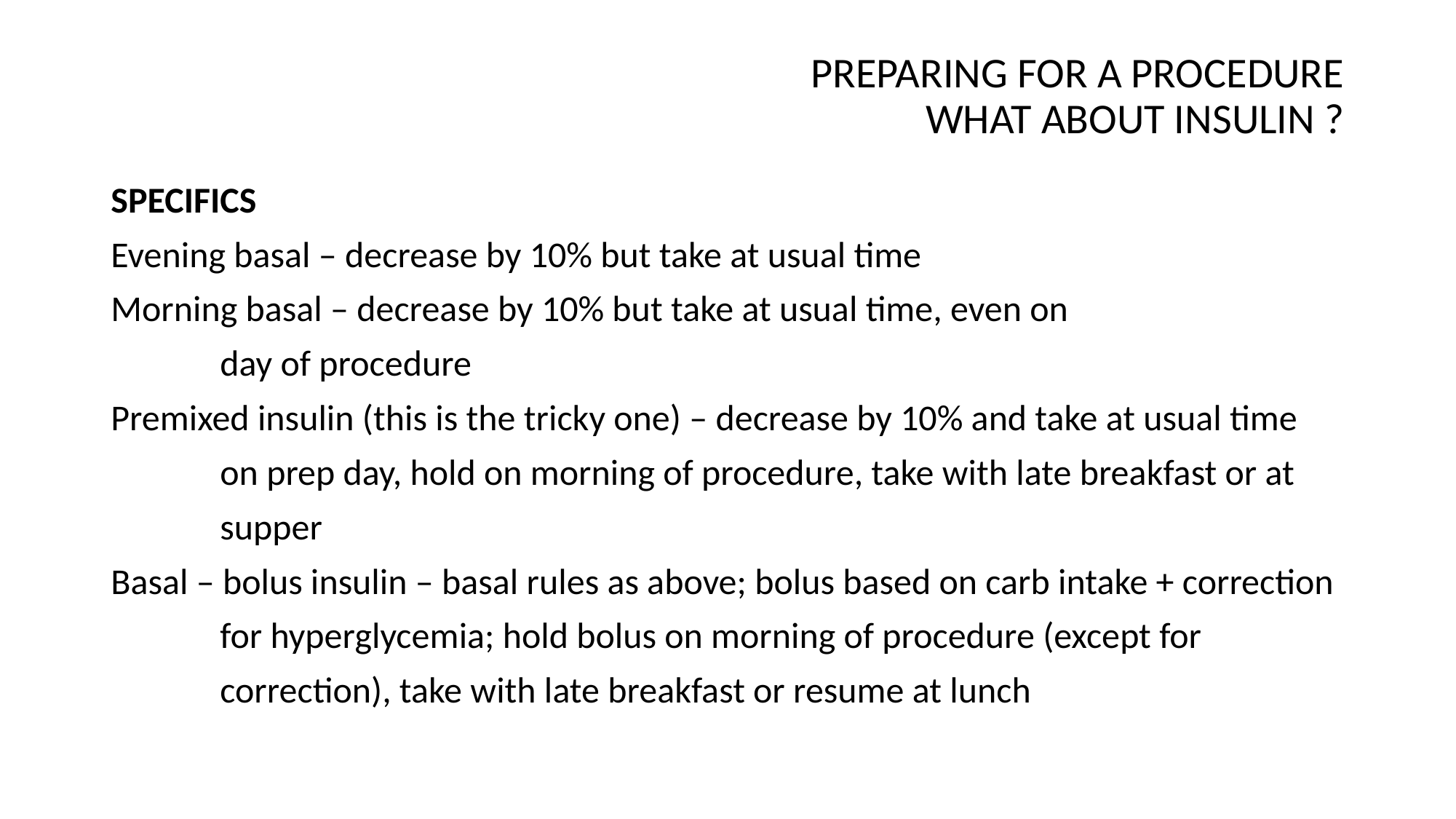

# PREPARING FOR A PROCEDURE WHAT ABOUT INSULIN ?
SPECIFICS
Evening basal – decrease by 10% but take at usual time
Morning basal – decrease by 10% but take at usual time, even on
	day of procedure
Premixed insulin (this is the tricky one) – decrease by 10% and take at usual time
	on prep day, hold on morning of procedure, take with late breakfast or at
	supper
Basal – bolus insulin – basal rules as above; bolus based on carb intake + correction
	for hyperglycemia; hold bolus on morning of procedure (except for
	correction), take with late breakfast or resume at lunch